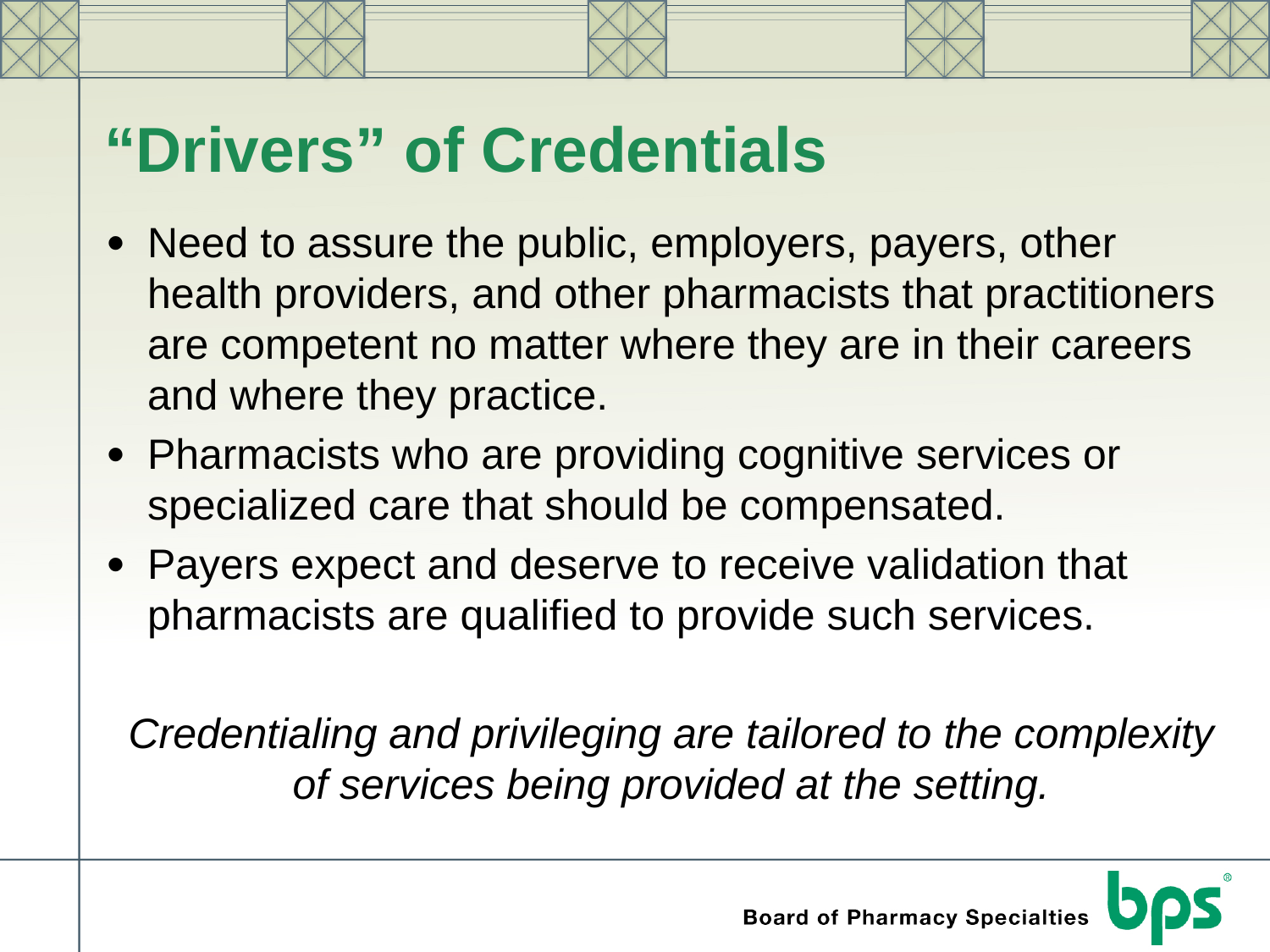

# “Drivers” of Credentials
Need to assure the public, employers, payers, other health providers, and other pharmacists that practitioners are competent no matter where they are in their careers and where they practice.
Pharmacists who are providing cognitive services or specialized care that should be compensated.
Payers expect and deserve to receive validation that pharmacists are qualified to provide such services.

Credentialing and privileging are tailored to the complexity of services being provided at the setting.